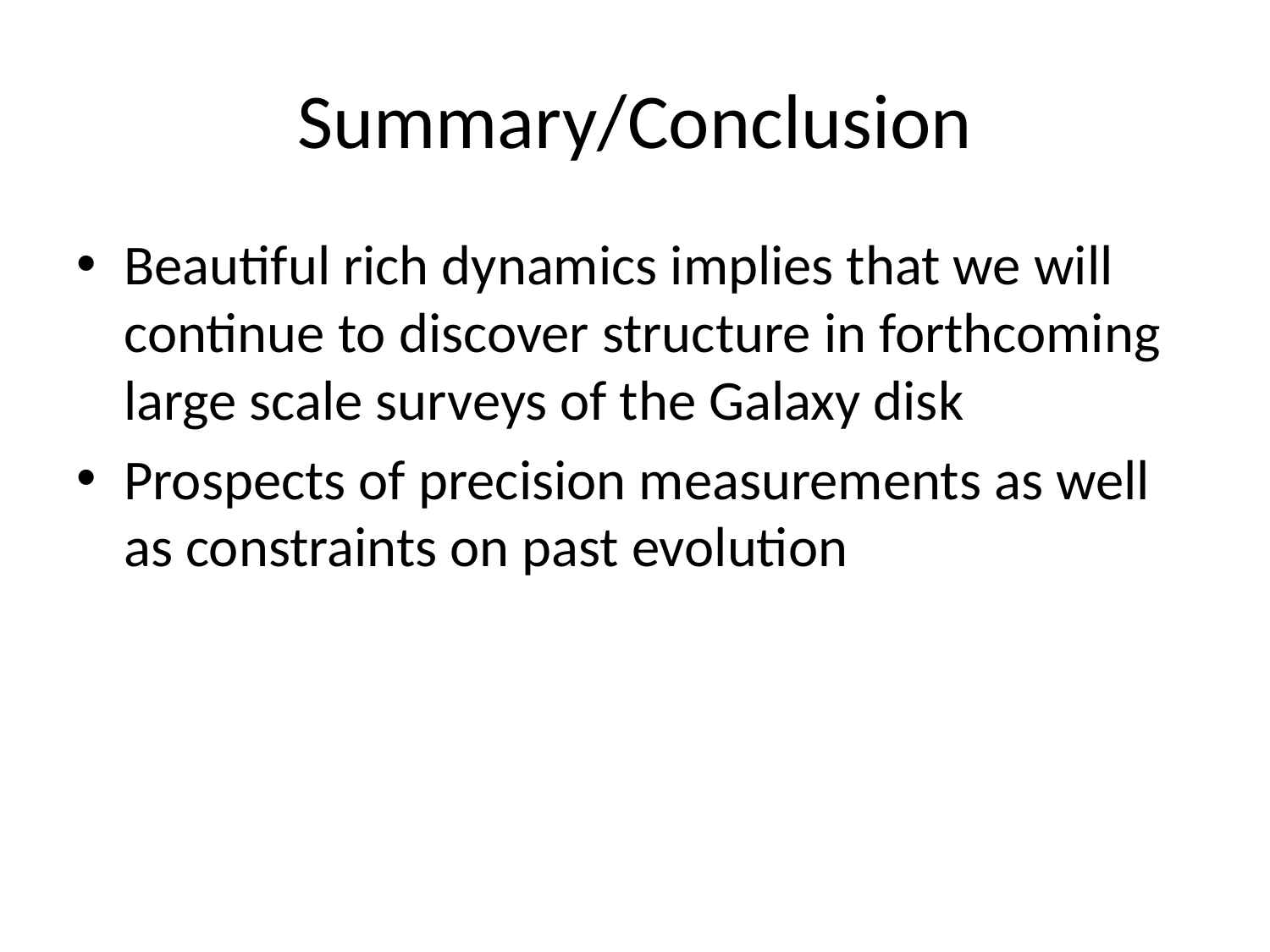

# Summary/Conclusion
Beautiful rich dynamics implies that we will continue to discover structure in forthcoming large scale surveys of the Galaxy disk
Prospects of precision measurements as well as constraints on past evolution